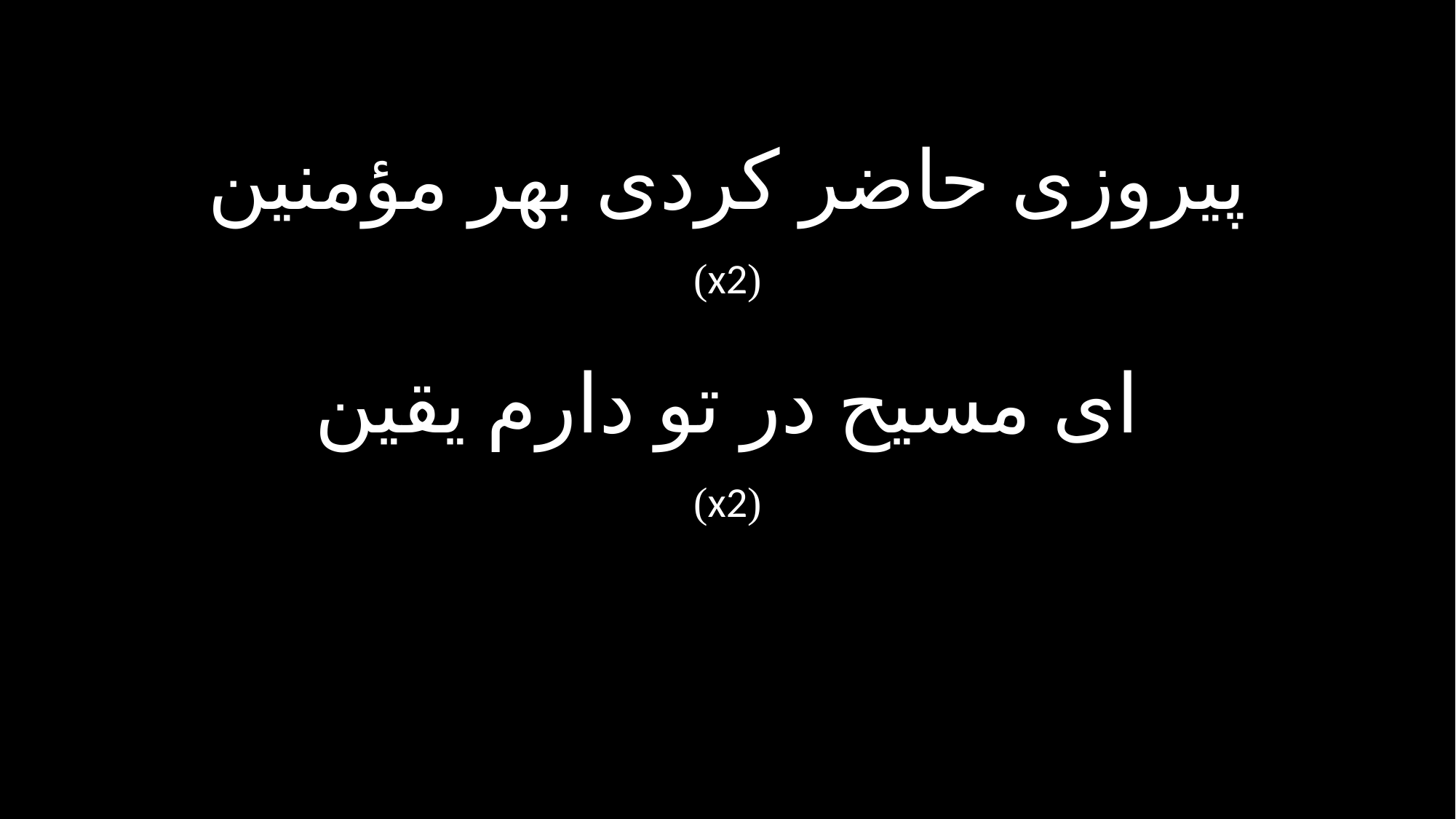

پیروزی حاضر کردی بهر مؤمنین
(x2)
ای مسیح در تو دارم یقین
(x2)